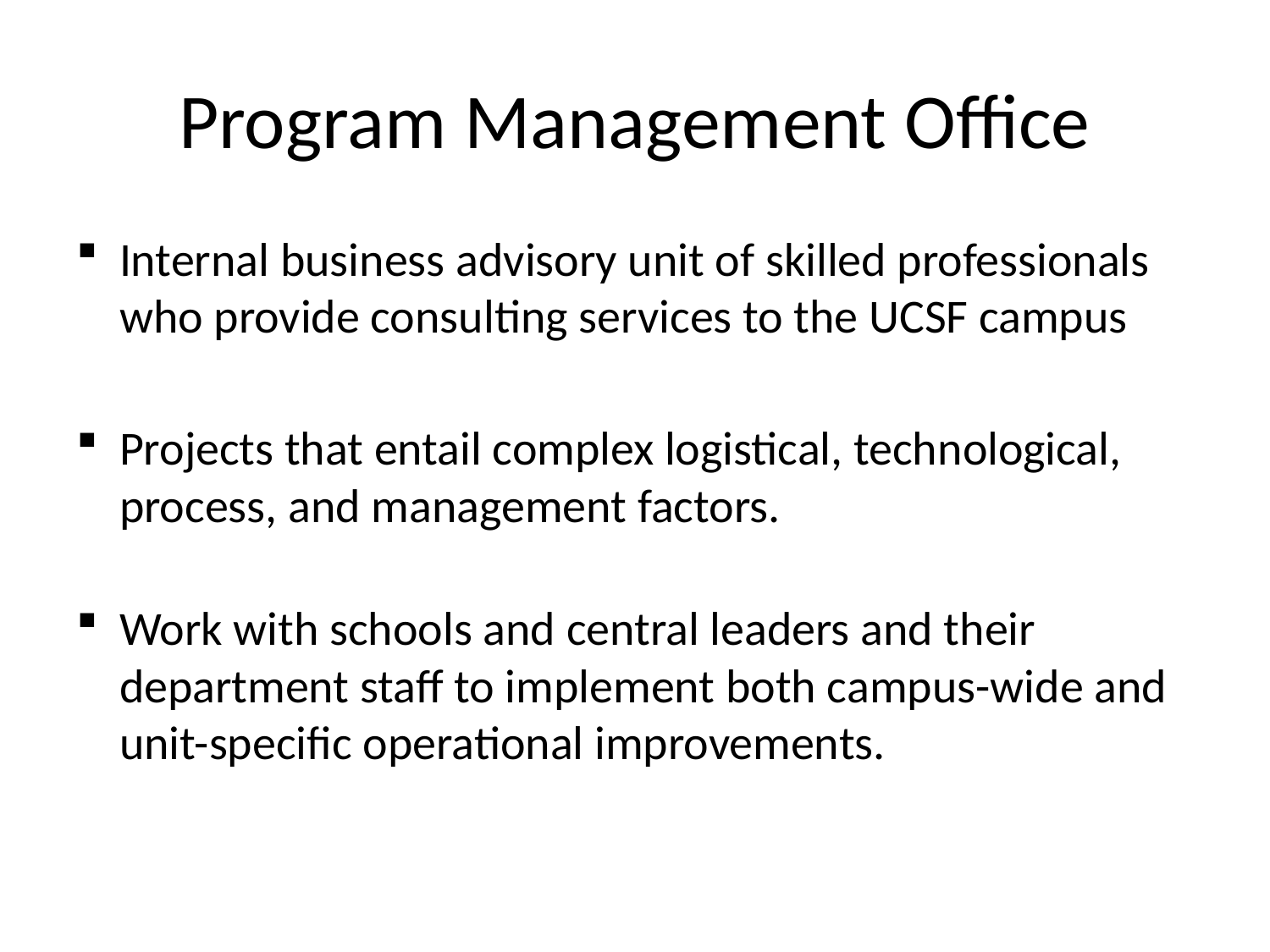

# Program Management Office
Internal business advisory unit of skilled professionals who provide consulting services to the UCSF campus

Projects that entail complex logistical, technological, process, and management factors.
Work with schools and central leaders and their department staff to implement both campus-wide and unit-specific operational improvements.